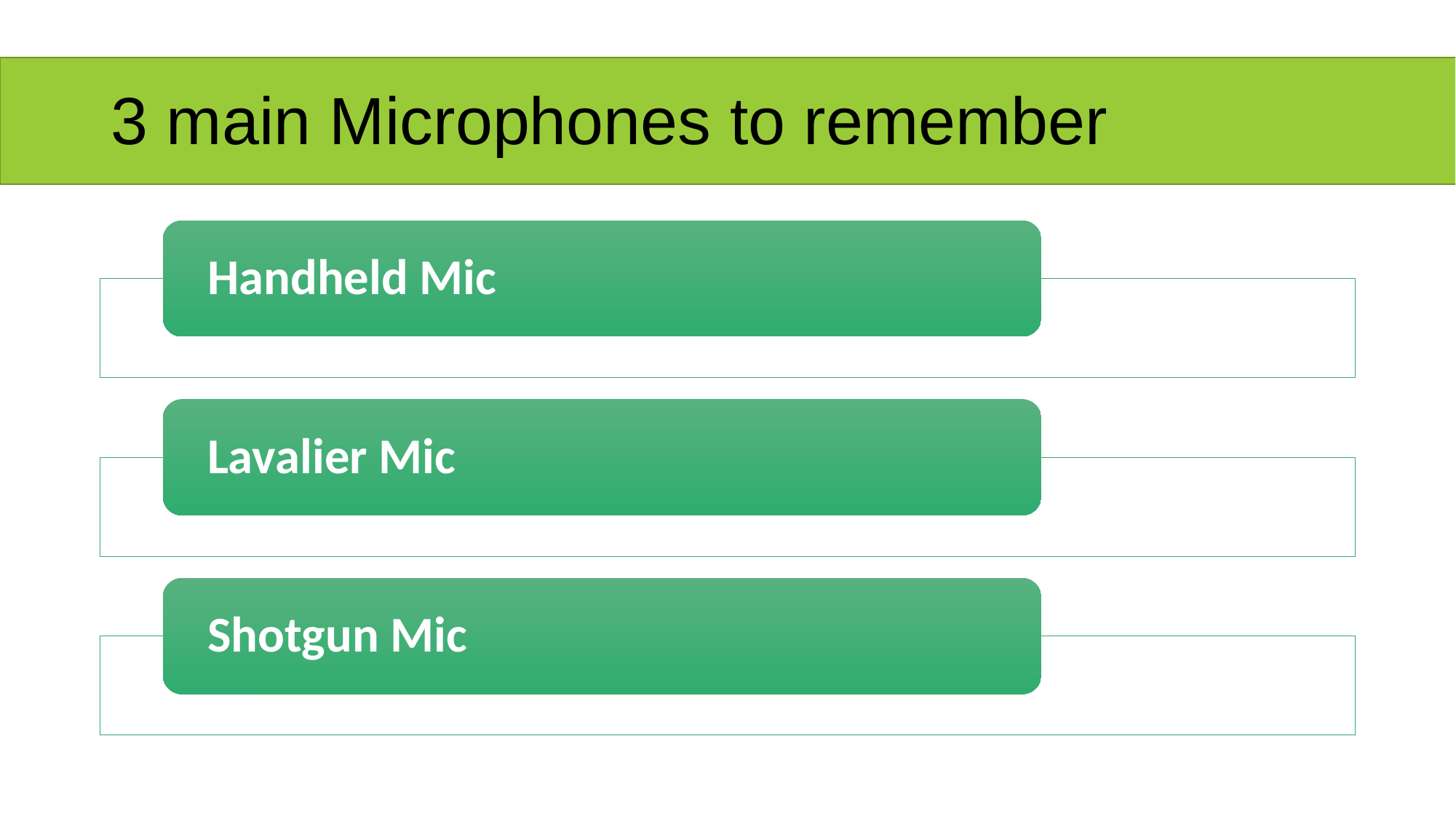

# 3 main Microphones to remember
Handheld Mic
Lavalier Mic
Shotgun Mic